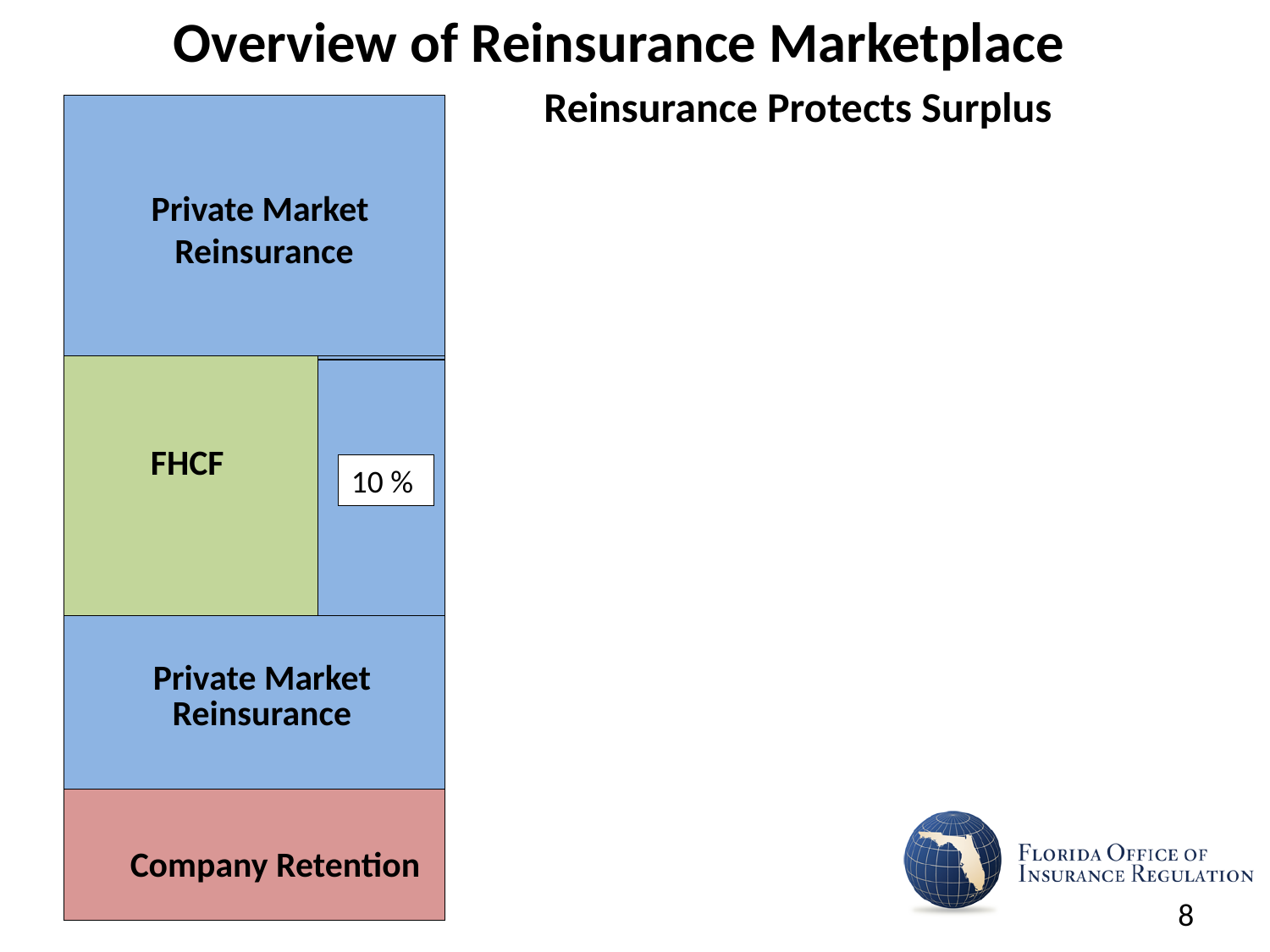

Overview of Reinsurance Marketplace
        Reinsurance Protects Surplus
|  |  |
| --- | --- |
|  |  |
|  |  |
| Private Market Reinsurance |  |
|  |  |
Private Market
Reinsurance

FHCF
10 %
Company Retention
8